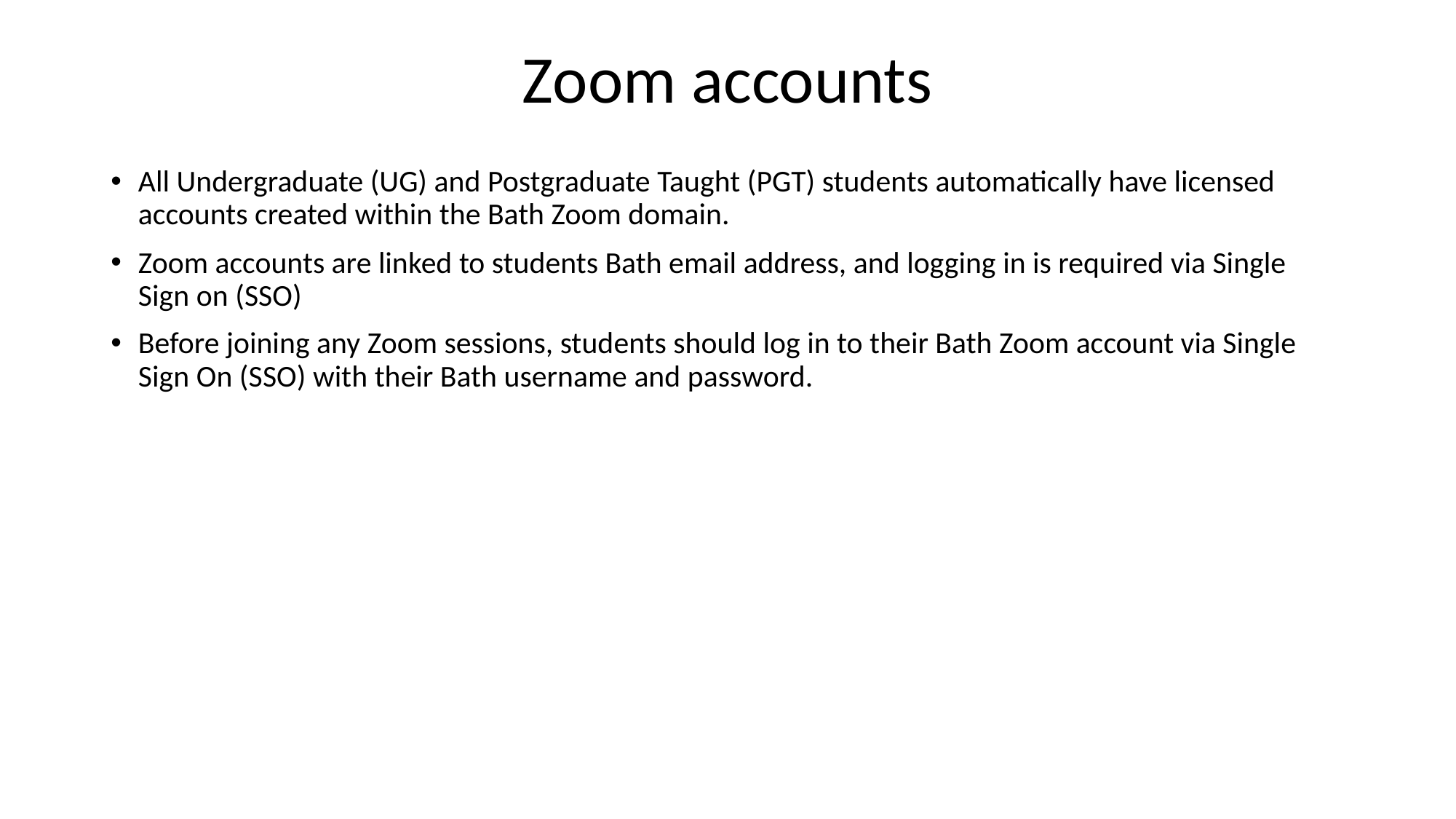

# Zoom accounts
All Undergraduate (UG) and Postgraduate Taught (PGT) students automatically have licensed accounts created within the Bath Zoom domain.
Zoom accounts are linked to students Bath email address, and logging in is required via Single Sign on (SSO)
Before joining any Zoom sessions, students should log in to their Bath Zoom account via Single Sign On (SSO) with their Bath username and password.